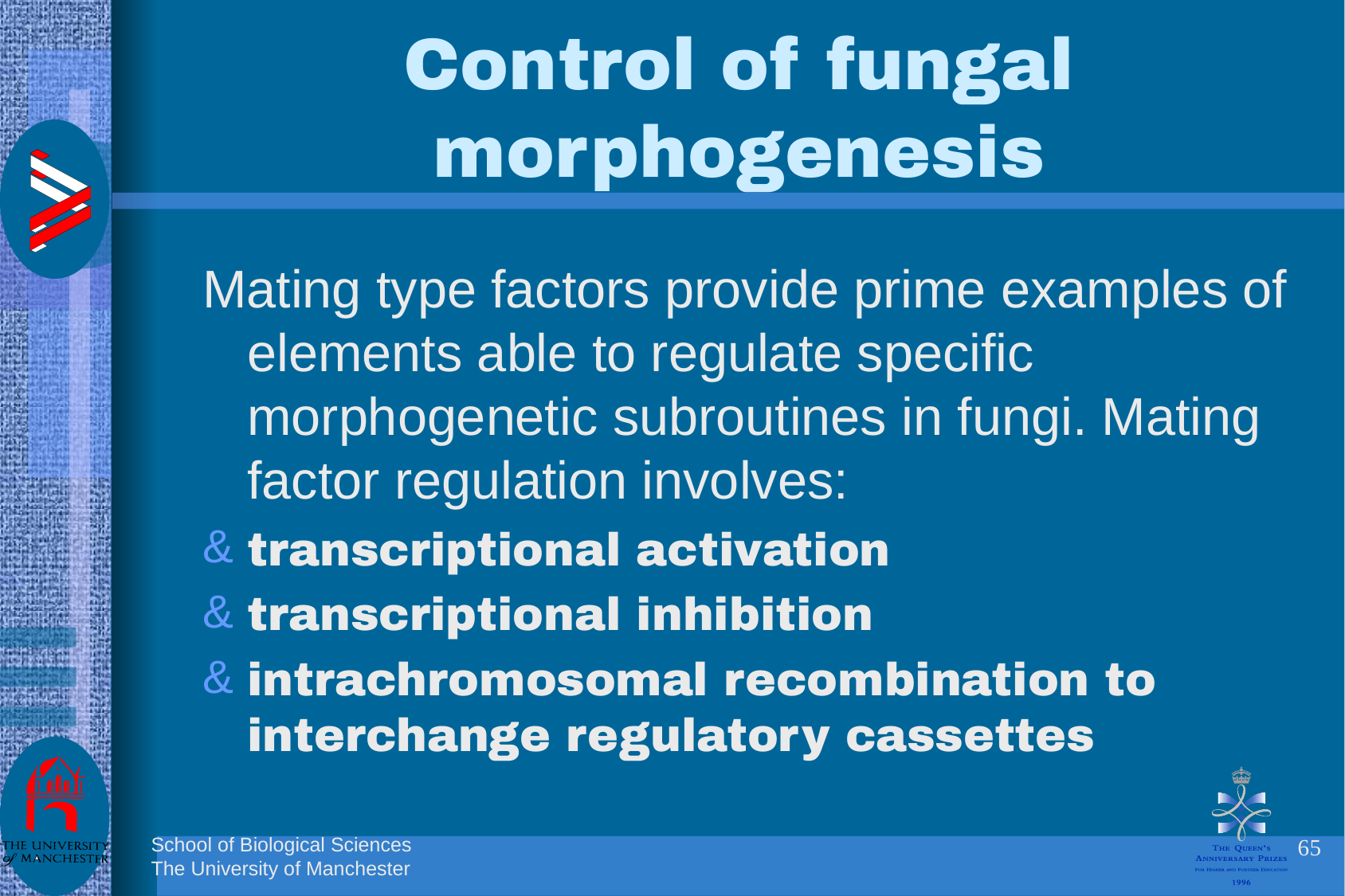

# Control of fungal morphogenesis
Mating type factors provide prime examples of elements able to regulate specific morphogenetic subroutines in fungi. Mating factor regulation involves:
transcriptional activation
transcriptional inhibition
intrachromosomal recombination to interchange regulatory cassettes
65